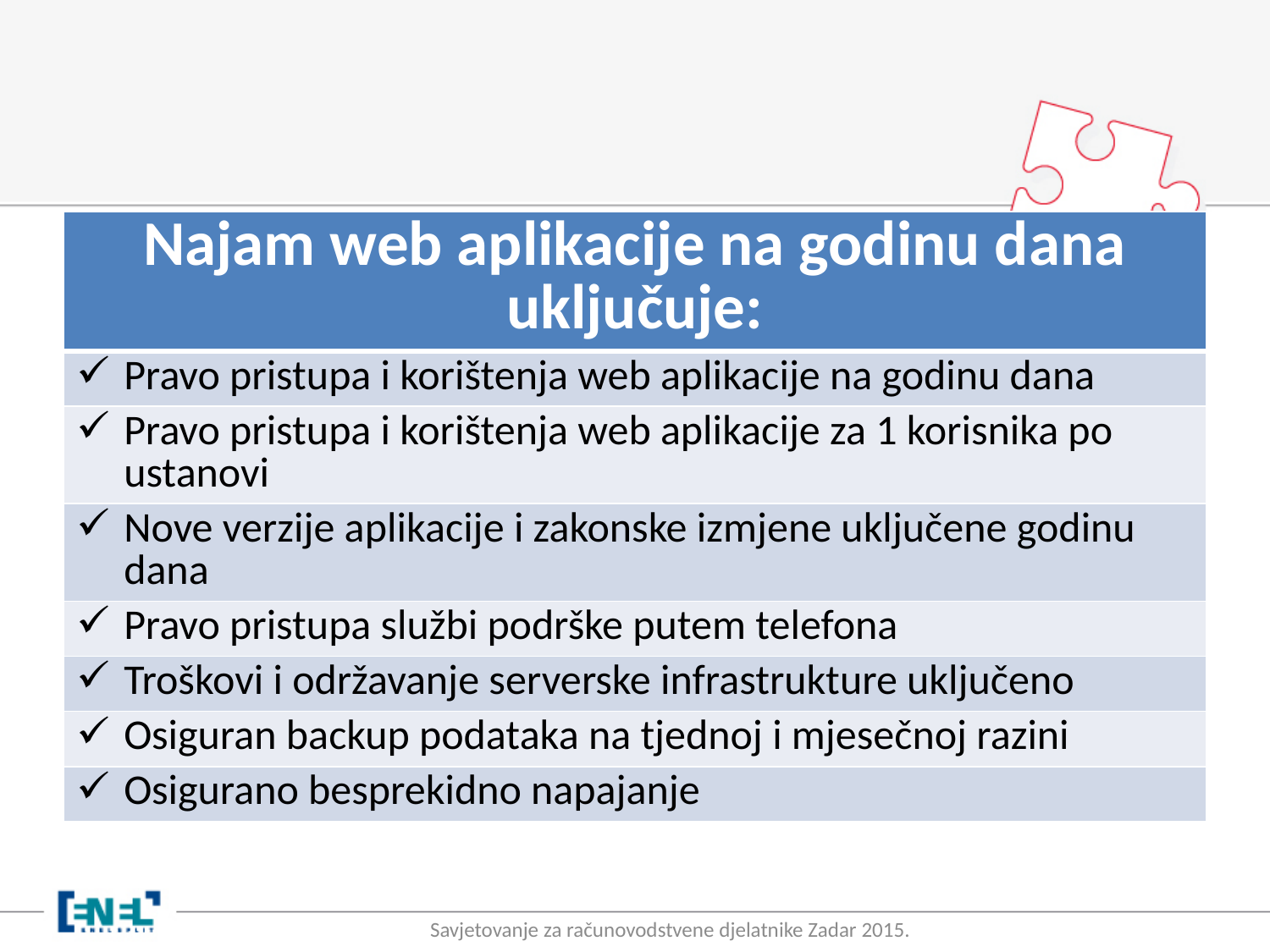

#
| Najam web aplikacije na godinu dana uključuje: |
| --- |
| Pravo pristupa i korištenja web aplikacije na godinu dana |
| Pravo pristupa i korištenja web aplikacije za 1 korisnika po ustanovi |
| Nove verzije aplikacije i zakonske izmjene uključene godinu dana |
| Pravo pristupa službi podrške putem telefona |
| Troškovi i održavanje serverske infrastrukture uključeno |
| Osiguran backup podataka na tjednoj i mjesečnoj razini |
| Osigurano besprekidno napajanje |